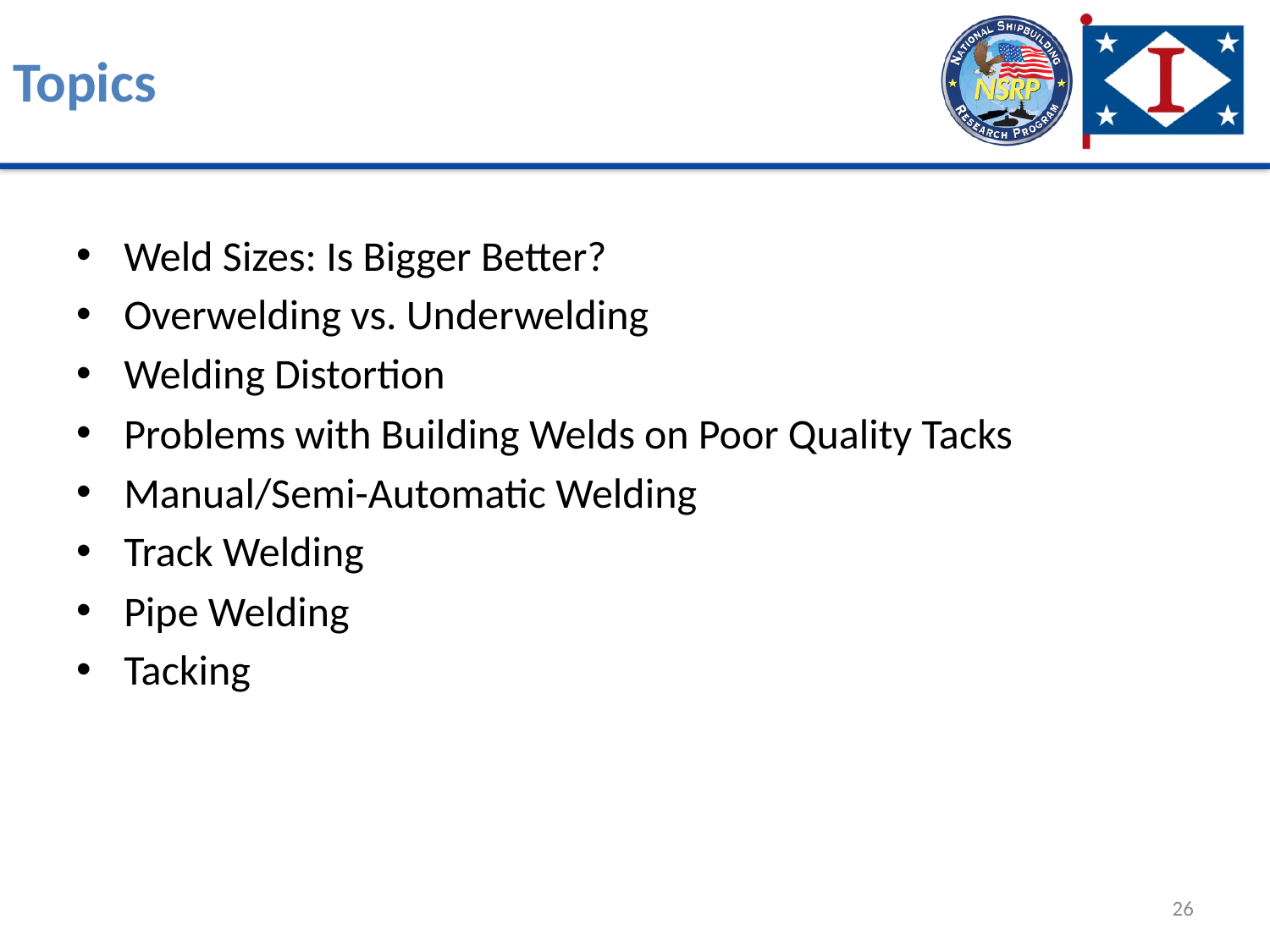

# Topics
Weld Sizes: Is Bigger Better?
Overwelding vs. Underwelding
Welding Distortion
Problems with Building Welds on Poor Quality Tacks
Manual/Semi-Automatic Welding
Track Welding
Pipe Welding
Tacking
26